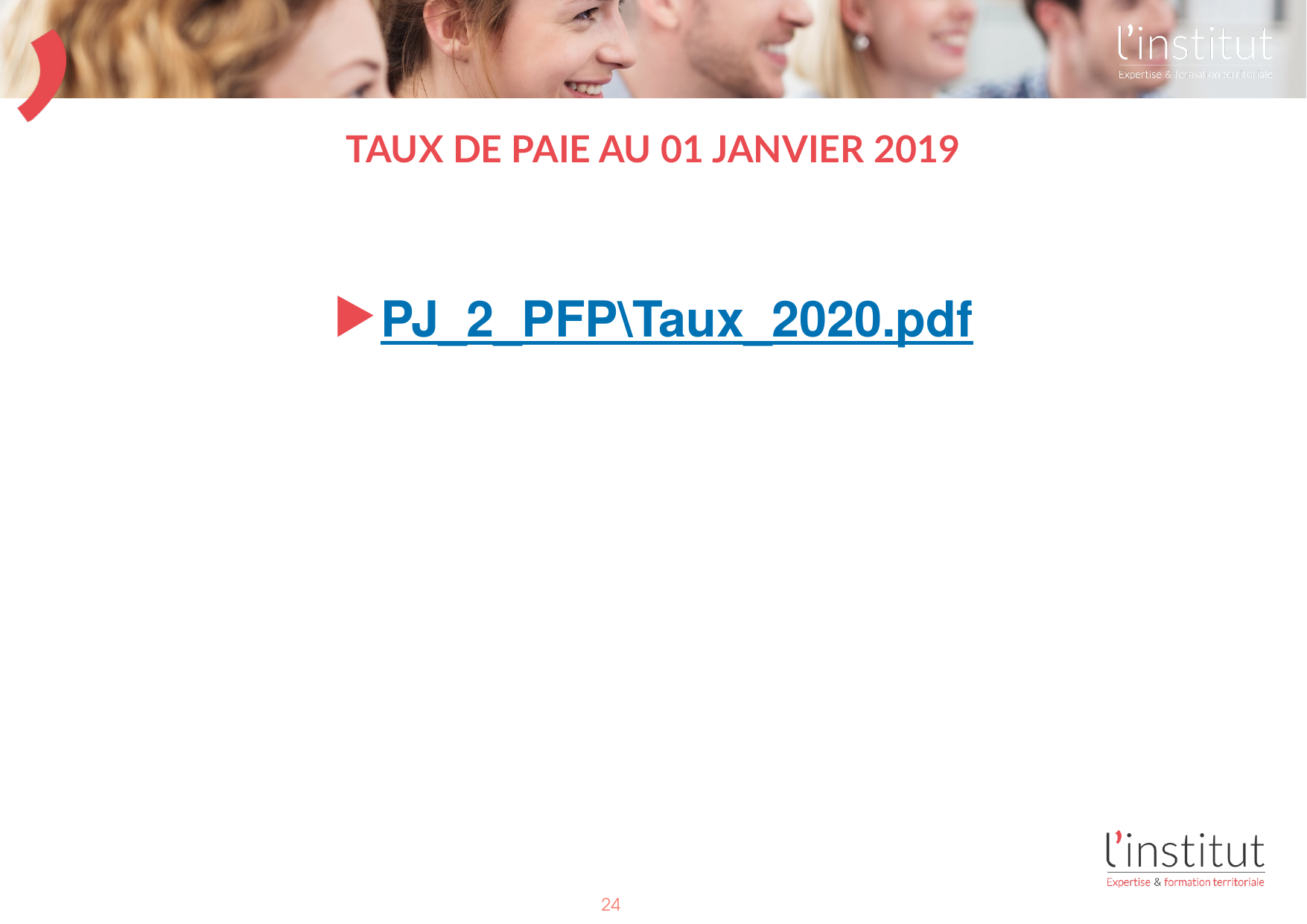

# Taux de paie au 01 janvier 2019
PJ_2_PFP\Taux_2020.pdf